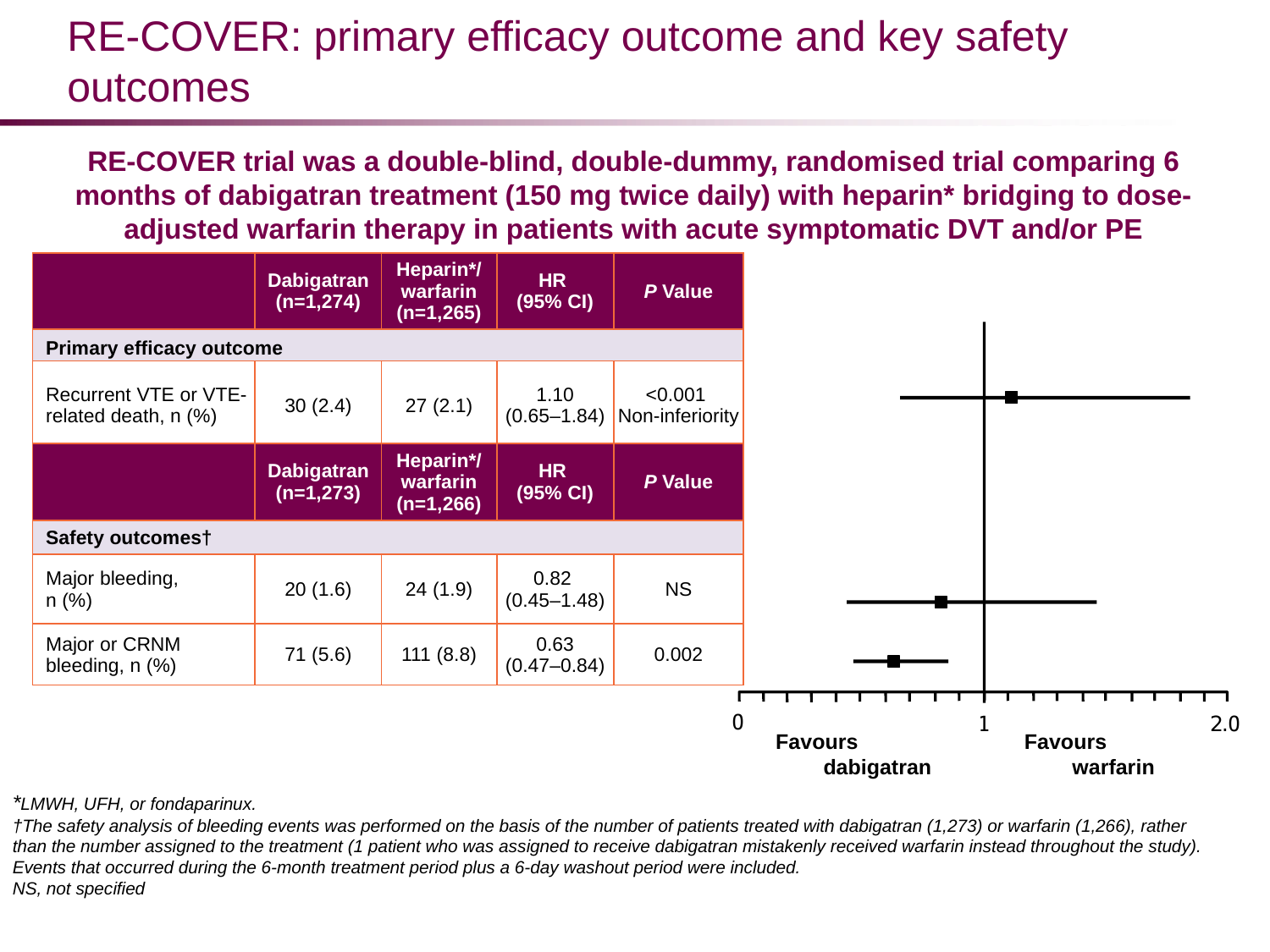

# RE-COVER: primary efficacy outcome and key safety outcomes
RE-COVER trial was a double-blind, double-dummy, randomised trial comparing 6 months of dabigatran treatment (150 mg twice daily) with heparin* bridging to dose-adjusted warfarin therapy in patients with acute symptomatic DVT and/or PE
|  | Dabigatran (n=1,274) | Heparin\*/ warfarin (n=1,265) | HR (95% CI) | P Value |
| --- | --- | --- | --- | --- |
| Primary efficacy outcome |  |  |  |  |
| Recurrent VTE or VTE-related death, n (%) | 30 (2.4) | 27 (2.1) | 1.10 (0.65‒1.84) | <0.001 Non-inferiority |
|  | Dabigatran (n=1,273) | Heparin\*/ warfarin (n=1,266) | HR (95% CI) | P Value |
| Safety outcomes† |  |  |  |  |
| Major bleeding, n (%) | 20 (1.6) | 24 (1.9) | 0.82 (0.45‒1.48) | NS |
| Major or CRNM bleeding, n (%) | 71 (5.6) | 111 (8.8) | 0.63 (0.47‒0.84) | 0.002 |

0
1
2.0
Favours dabigatran
Favours warfarin
*LMWH, UFH, or fondaparinux.
†The safety analysis of bleeding events was performed on the basis of the number of patients treated with dabigatran (1,273) or warfarin (1,266), rather than the number assigned to the treatment (1 patient who was assigned to receive dabigatran mistakenly received warfarin instead throughout the study). Events that occurred during the 6-month treatment period plus a 6-day washout period were included.
NS, not specified
Schulman et al. N Engl J Med. 2009;361:2342–2352.